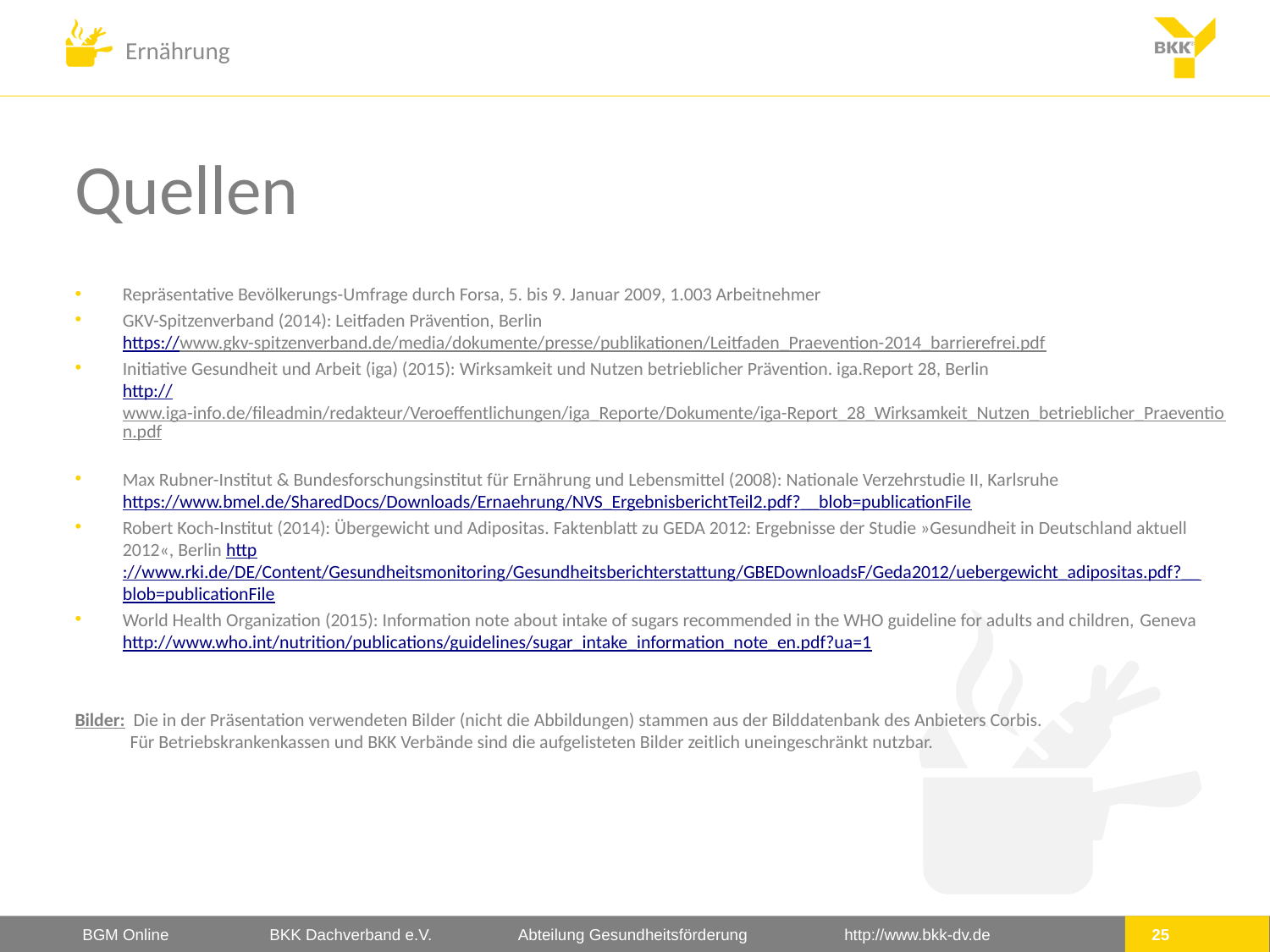

# Quellen
Repräsentative Bevölkerungs-Umfrage durch Forsa, 5. bis 9. Januar 2009, 1.003 Arbeitnehmer
GKV-Spitzenverband (2014): Leitfaden Prävention, Berlin
https://www.gkv-spitzenverband.de/media/dokumente/presse/publikationen/Leitfaden_Praevention-2014_barrierefrei.pdf
Initiative Gesundheit und Arbeit (iga) (2015): Wirksamkeit und Nutzen betrieblicher Prävention. iga.Report 28, Berlin
http://www.iga-info.de/fileadmin/redakteur/Veroeffentlichungen/iga_Reporte/Dokumente/iga-Report_28_Wirksamkeit_Nutzen_betrieblicher_Praevention.pdf
Max Rubner-Institut & Bundesforschungsinstitut für Ernährung und Lebensmittel (2008): Nationale Verzehrstudie II, Karlsruhe https://www.bmel.de/SharedDocs/Downloads/Ernaehrung/NVS_ErgebnisberichtTeil2.pdf?__blob=publicationFile
Robert Koch-Institut (2014): Übergewicht und Adipositas. Faktenblatt zu GEDA 2012: Ergebnisse der Studie »Gesundheit in Deutschland aktuell 2012«, Berlin http://www.rki.de/DE/Content/Gesundheitsmonitoring/Gesundheitsberichterstattung/GBEDownloadsF/Geda2012/uebergewicht_adipositas.pdf?__blob=publicationFile
World Health Organization (2015): Information note about intake of sugars recommended in the WHO guideline for adults and children, Geneva
http://www.who.int/nutrition/publications/guidelines/sugar_intake_information_note_en.pdf?ua=1

Bilder:  Die in der Präsentation verwendeten Bilder (nicht die Abbildungen) stammen aus der Bilddatenbank des Anbieters Corbis.
             Für Betriebskrankenkassen und BKK Verbände sind die aufgelisteten Bilder zeitlich uneingeschränkt nutzbar.